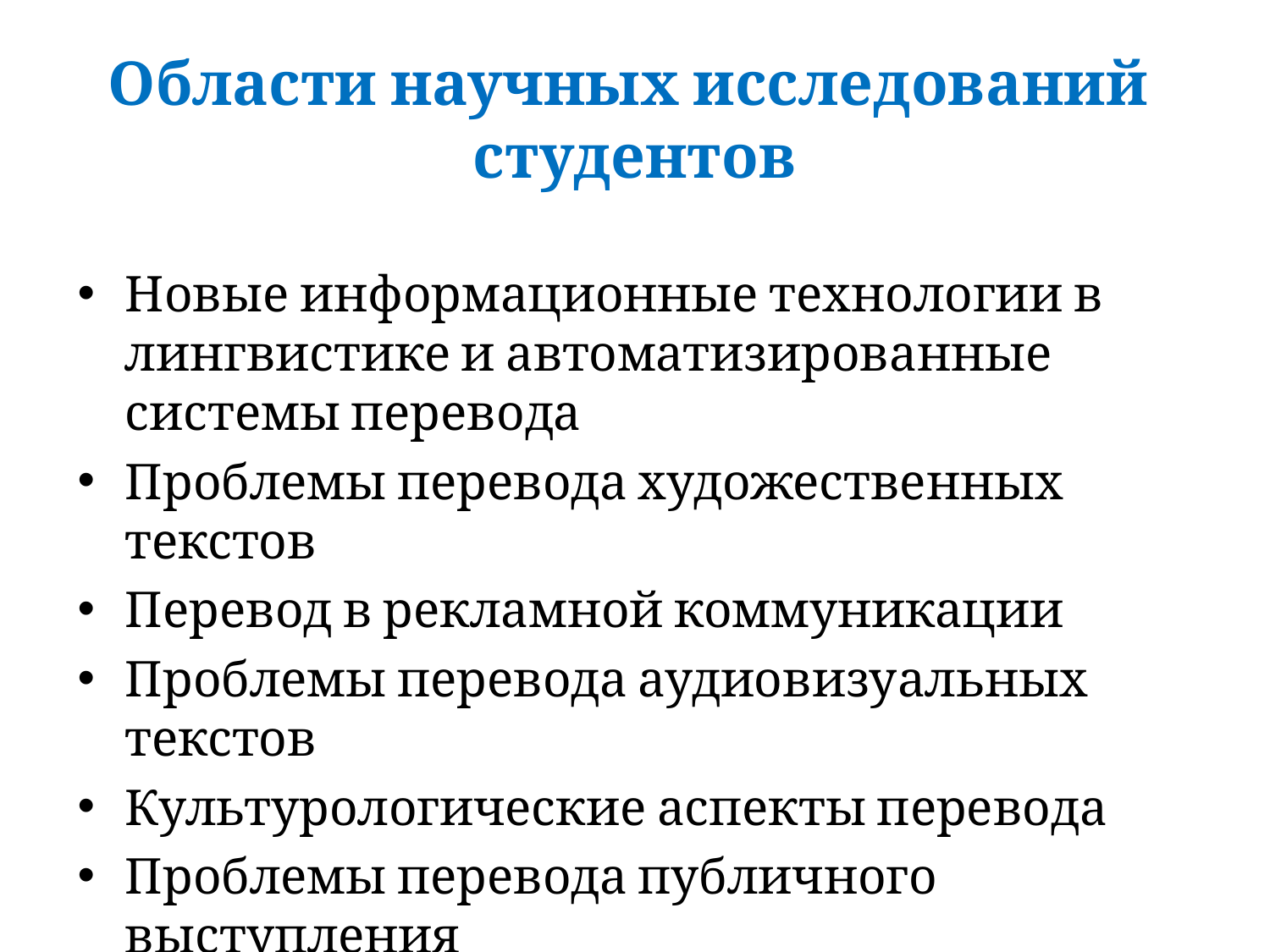

# Области научных исследований  студентов
Новые информационные технологии в лингвистике и автоматизированные системы перевода
Проблемы перевода художественных текстов
Перевод в рекламной коммуникации
Проблемы перевода аудиовизуальных текстов
Культурологические аспекты перевода
Проблемы перевода публичного выступления
Перевод в сфере политической коммуникации